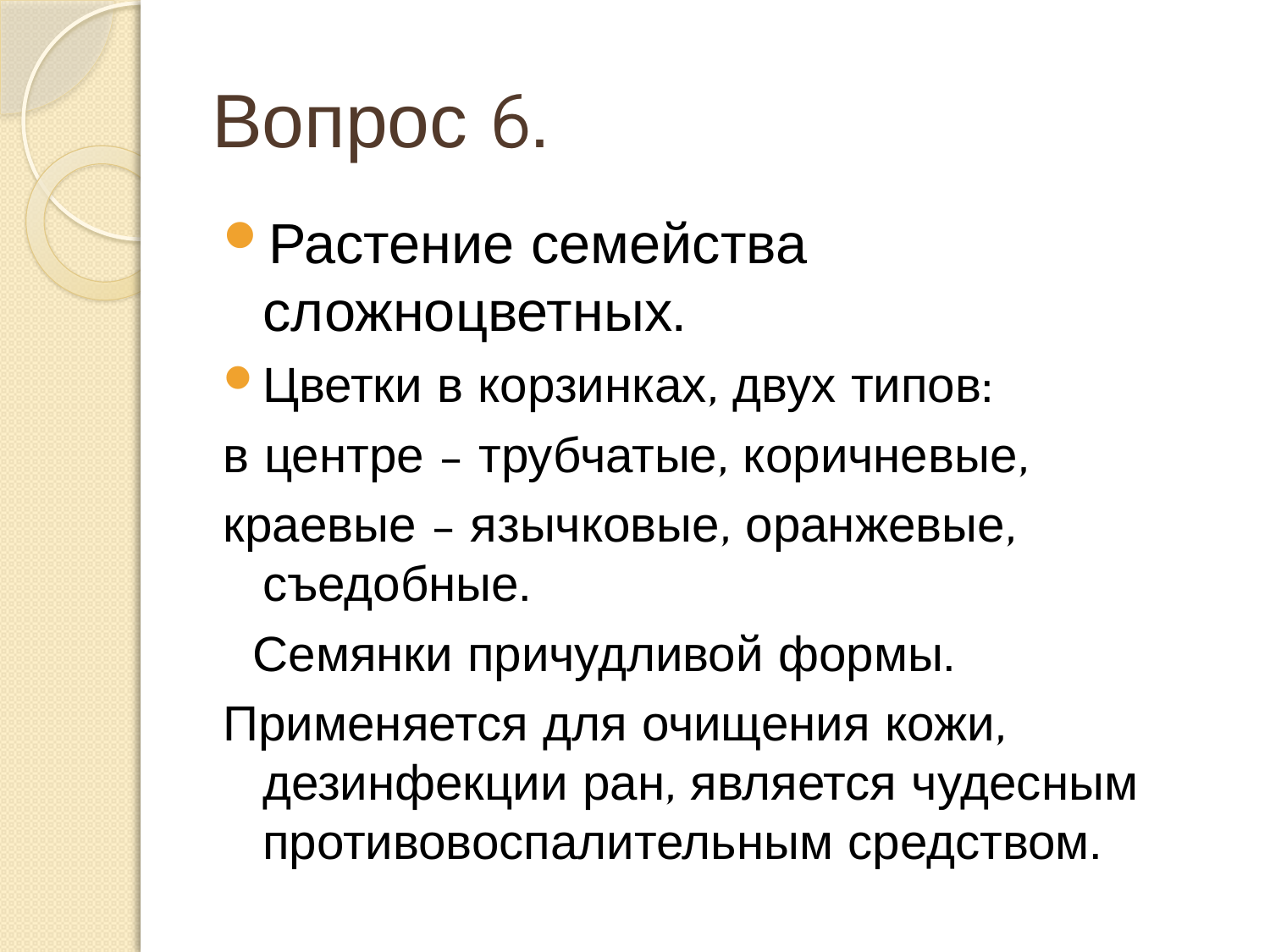

# Вопрос 6.
Растение семейства сложноцветных.
Цветки в корзинках, двух типов:
в центре – трубчатые, коричневые,
краевые – язычковые, оранжевые, съедобные.
  Семянки причудливой формы.
Применяется для очищения кожи, дезинфекции ран, является чудесным противовоспалительным средством.